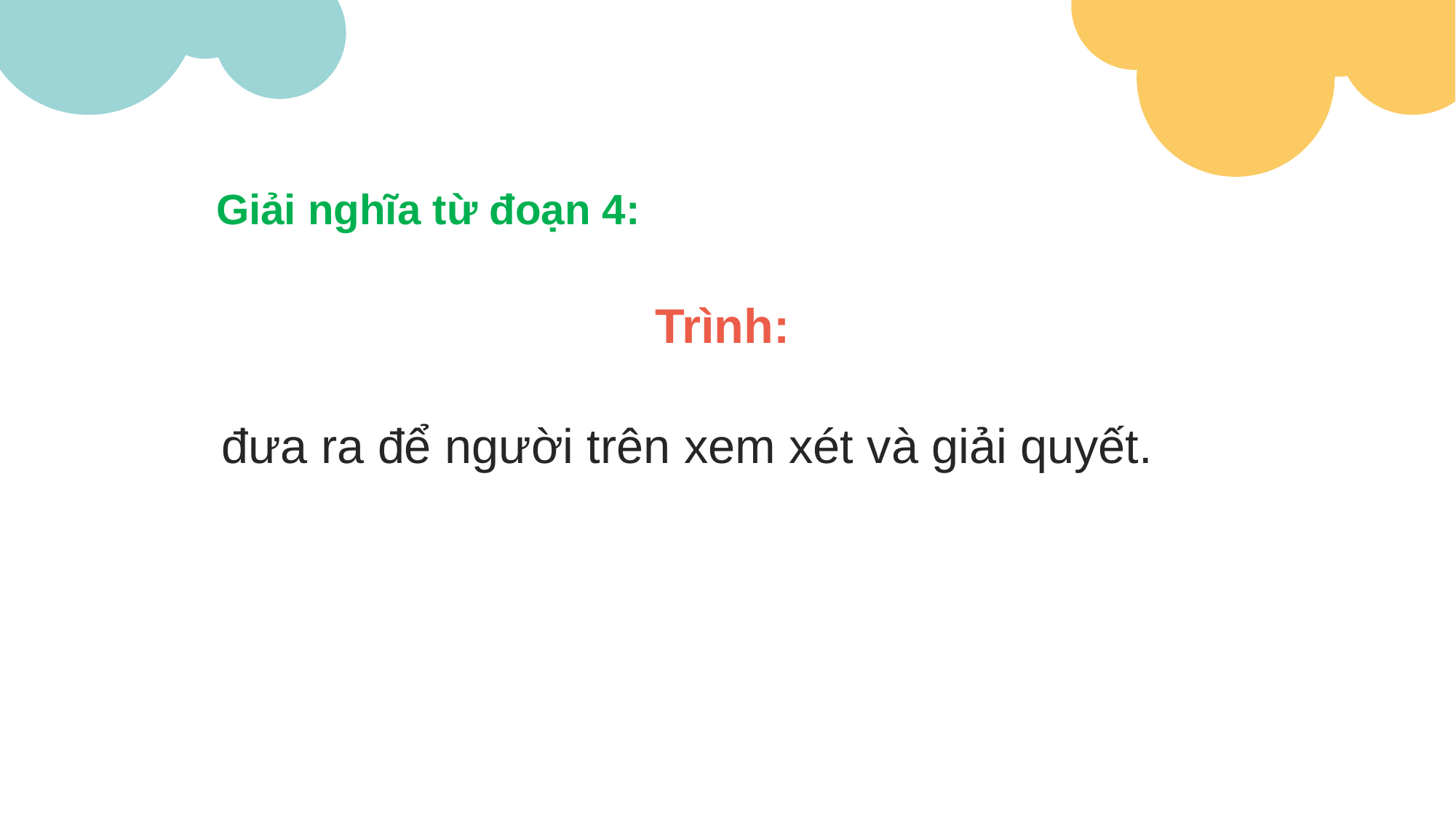

Giải nghĩa từ đoạn 4:
Trình:
 đưa ra để người trên xem xét và giải quyết.